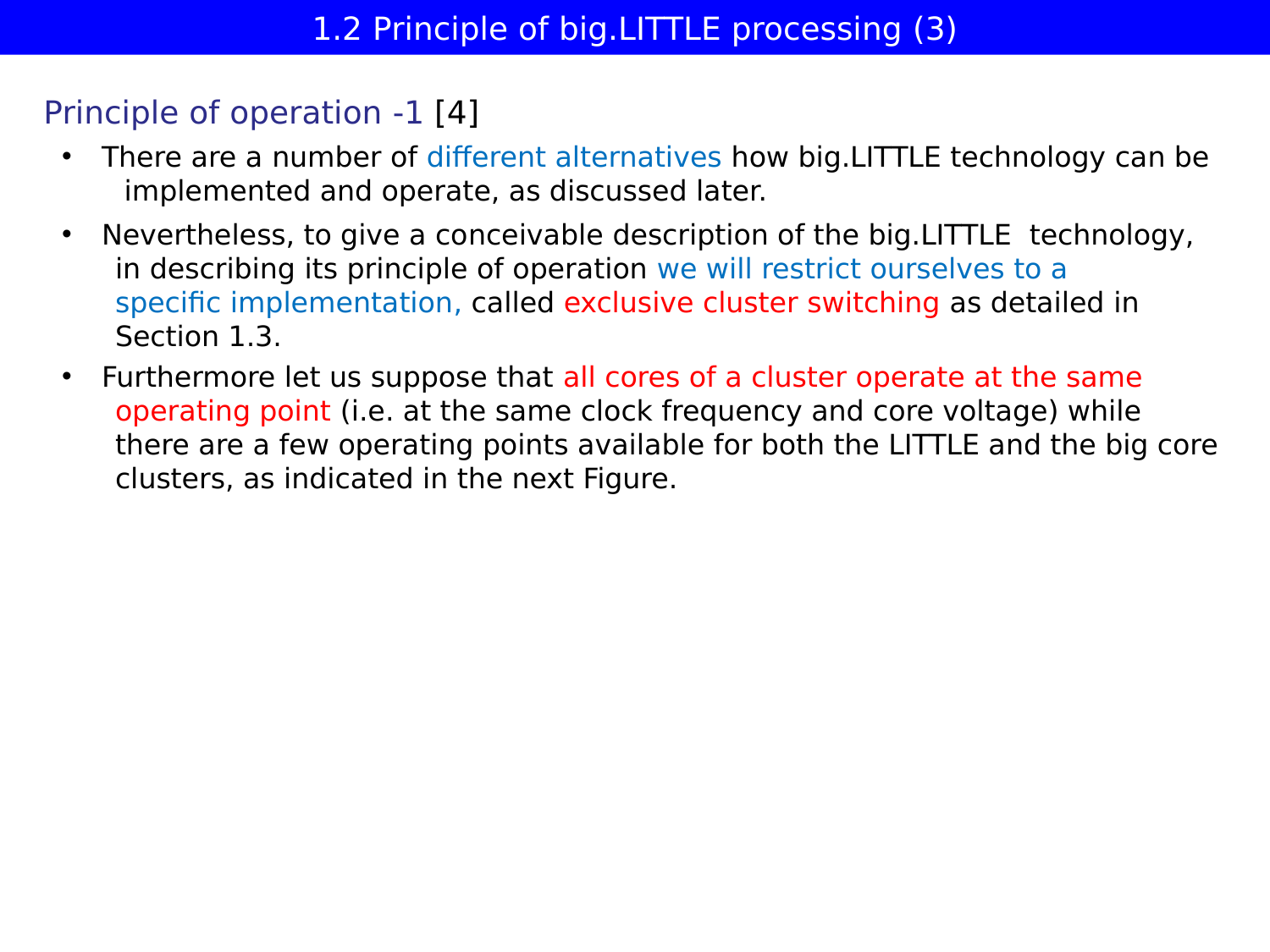

# 1.2 Principle of big.LITTLE processing (3)
Principle of operation -1 [4]
There are a number of different alternatives how big.LITTLE technology can be
       implemented and operate, as discussed later.
Nevertheless, to give a conceivable description of the big.LITTLE  technology,
      in describing its principle of operation we will restrict ourselves to a
      specific implementation, called exclusive cluster switching as detailed in
      Section 1.3.
Furthermore let us suppose that all cores of a cluster operate at the same
      operating point (i.e. at the same clock frequency and core voltage) while
      there are a few operating points available for both the LITTLE and the big core
      clusters, as indicated in the next Figure.